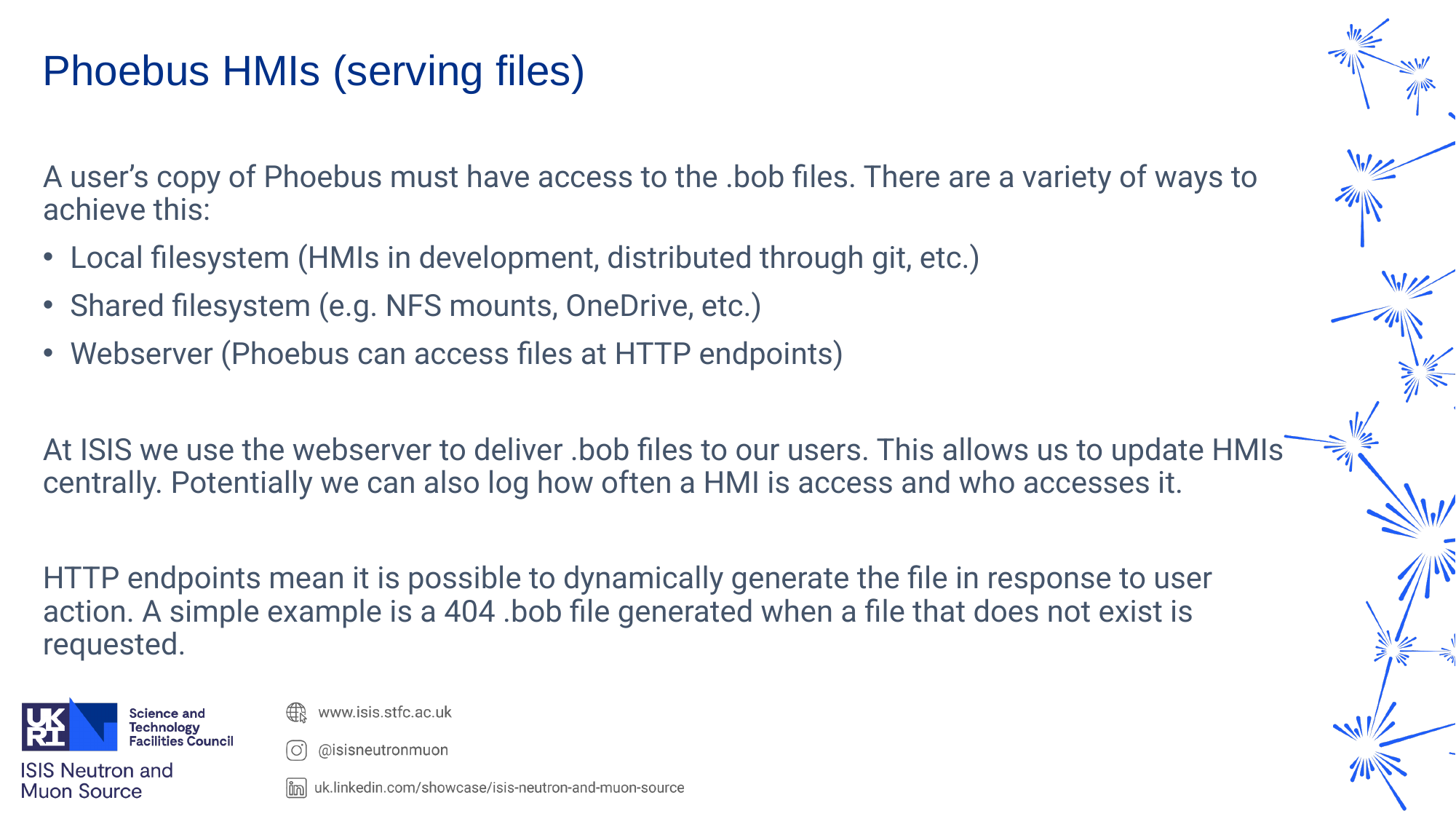

# Phoebus HMIs (serving files)
A user’s copy of Phoebus must have access to the .bob files. There are a variety of ways to achieve this:
Local filesystem (HMIs in development, distributed through git, etc.)
Shared filesystem (e.g. NFS mounts, OneDrive, etc.)
Webserver (Phoebus can access files at HTTP endpoints)

At ISIS we use the webserver to deliver .bob files to our users. This allows us to update HMIs centrally. Potentially we can also log how often a HMI is access and who accesses it.

HTTP endpoints mean it is possible to dynamically generate the file in response to user action. A simple example is a 404 .bob file generated when a file that does not exist is requested.